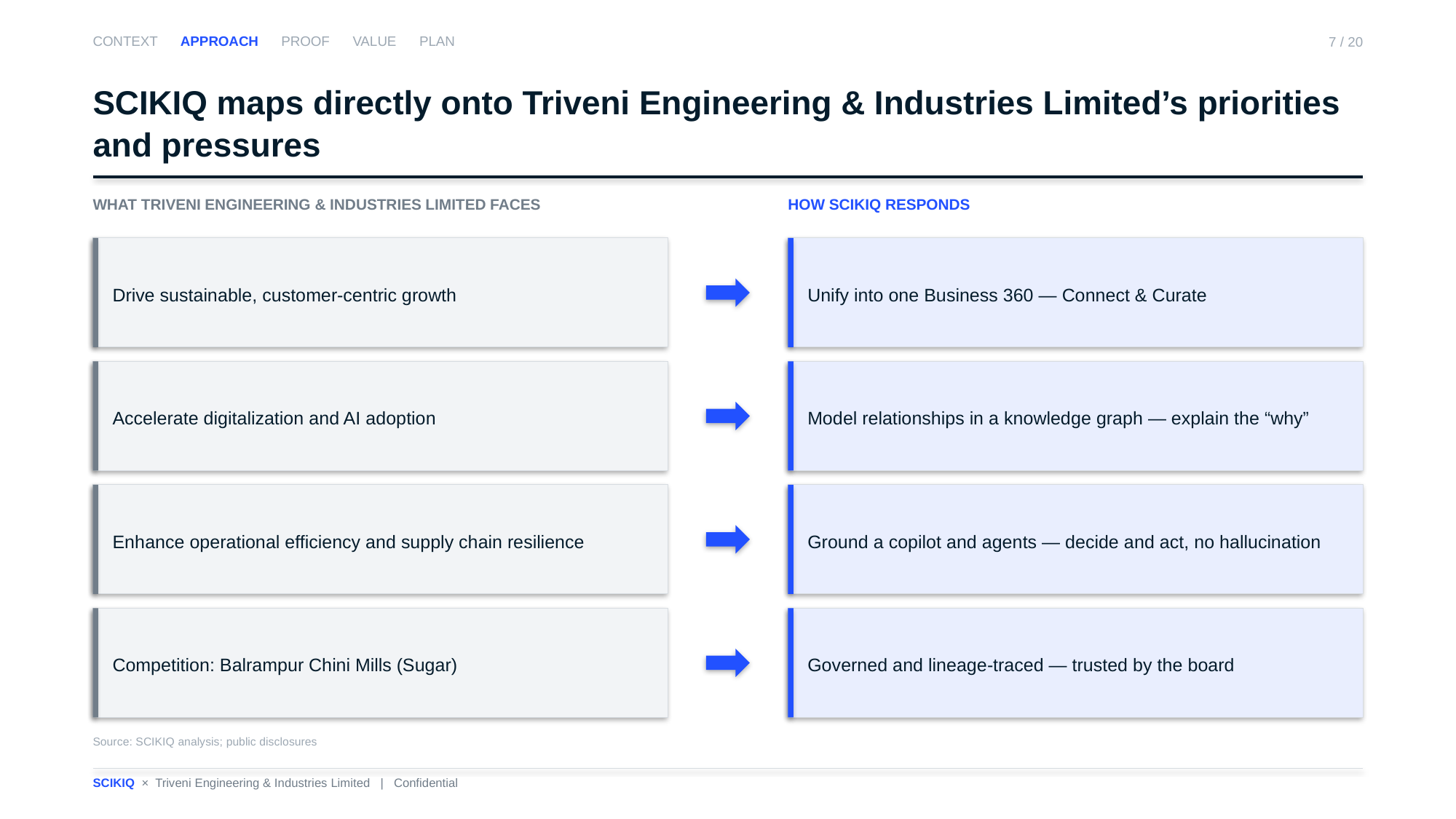

CONTEXT      APPROACH      PROOF      VALUE      PLAN
7 / 20
SCIKIQ maps directly onto Triveni Engineering & Industries Limited’s priorities and pressures
WHAT TRIVENI ENGINEERING & INDUSTRIES LIMITED FACES
HOW SCIKIQ RESPONDS

Drive sustainable, customer-centric growth

Unify into one Business 360 — Connect & Curate

Accelerate digitalization and AI adoption

Model relationships in a knowledge graph — explain the “why”

Enhance operational efficiency and supply chain resilience

Ground a copilot and agents — decide and act, no hallucination

Competition: Balrampur Chini Mills (Sugar)

Governed and lineage-traced — trusted by the board

Source: SCIKIQ analysis; public disclosures
SCIKIQ  ×  Triveni Engineering & Industries Limited   |   Confidential